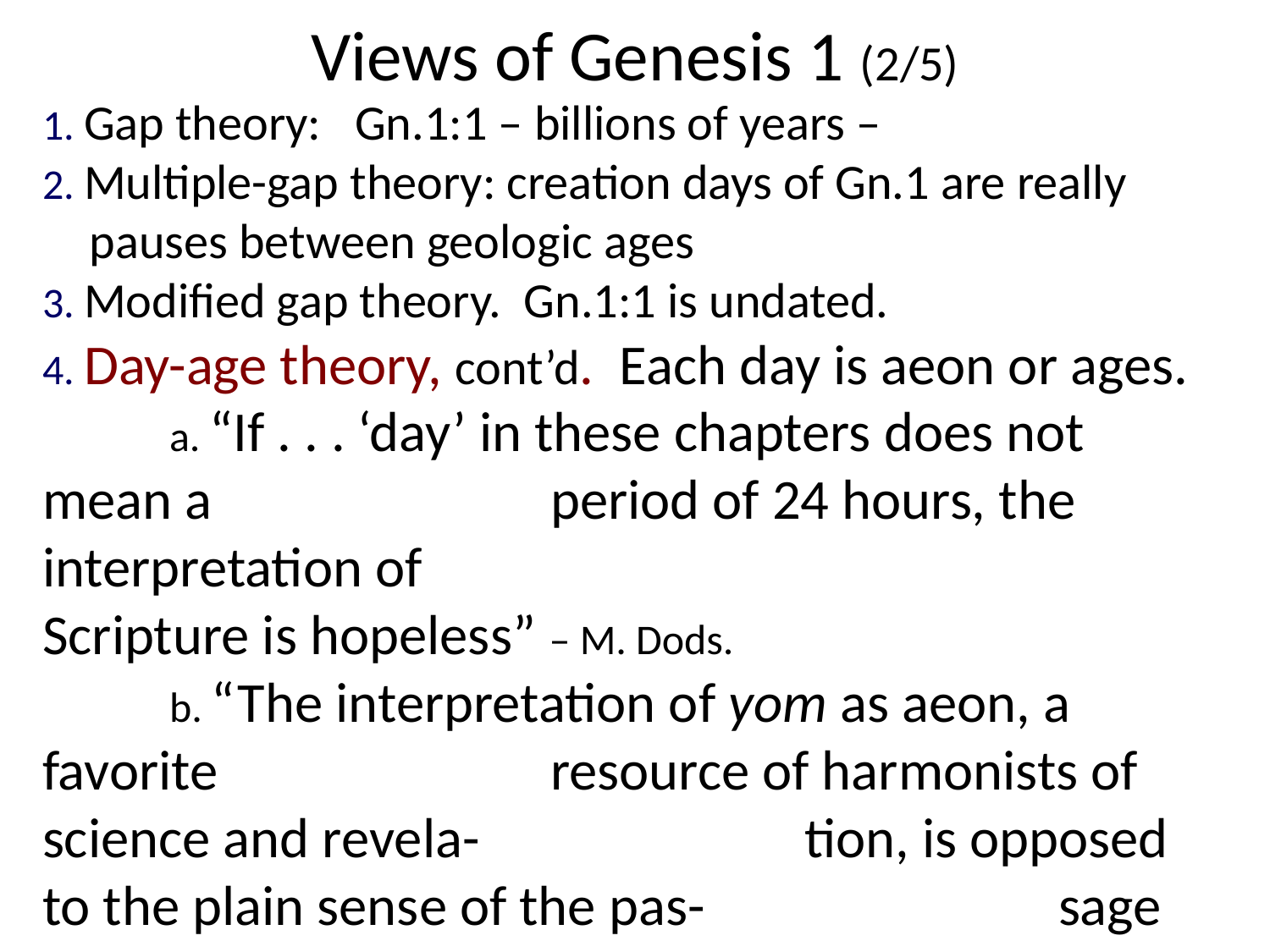

# Views of Genesis 1 (2/5)
1. Gap theory:   Gn.1:1 – billions of years –
2. Multiple-gap theory: creation days of Gn.1 are really pauses between geologic ages
3. Modified gap theory.  Gn.1:1 is undated.
4. Day-age theory, cont’d.  Each day is aeon or ages.
	a. “If . . . ‘day’ in these chapters does not mean a 			period of 24 hours, the interpretation of 						Scripture is hopeless” – M. Dods.
	b. “The interpretation of yom as aeon, a favorite 			resource of harmonists of science and revela-			tion, is opposed to the plain sense of the pas-			sage and has no warrant in Hebrew usage” 	 				– Skinner.